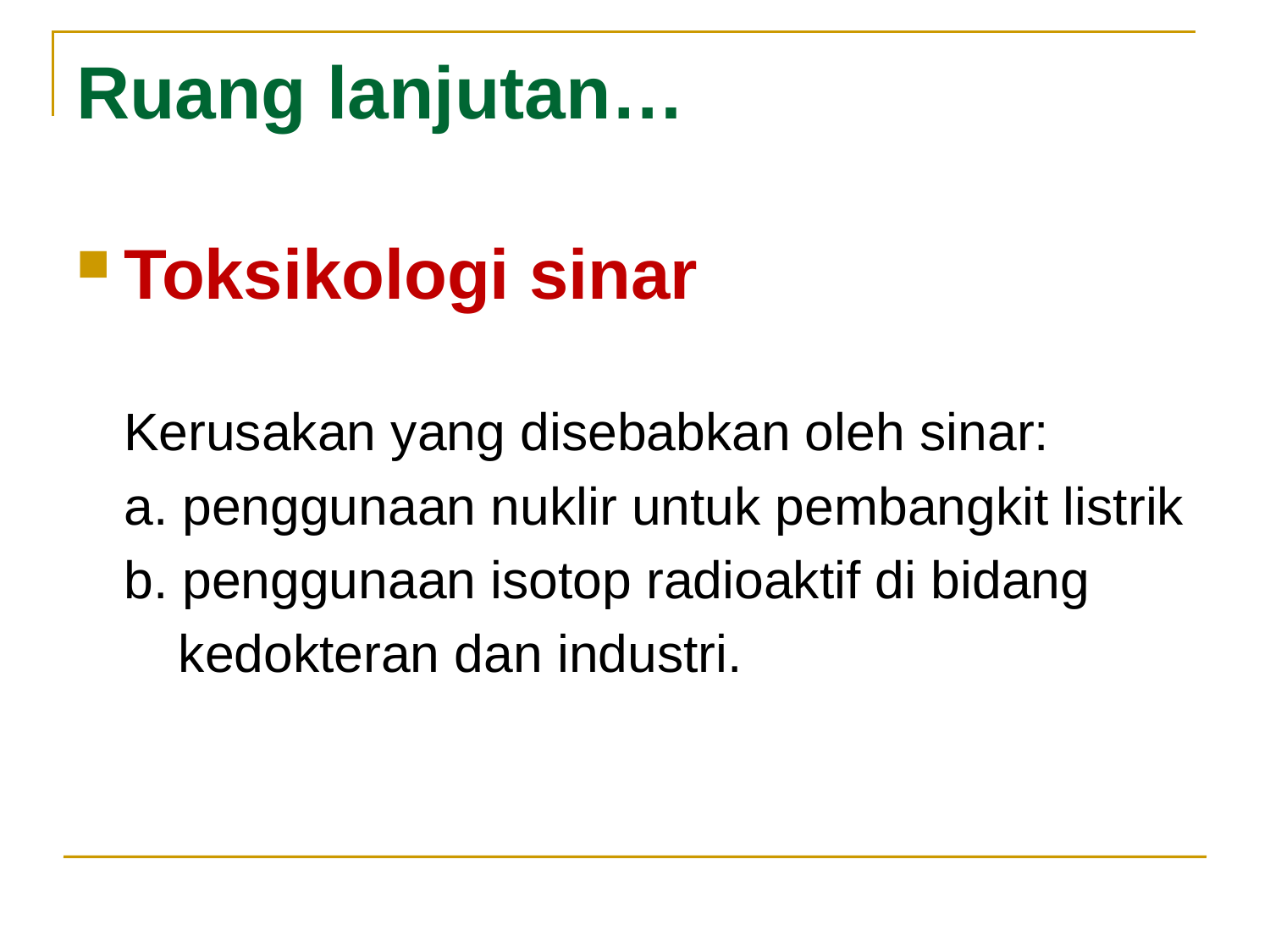

# Ruang lanjutan…
Toksikologi sinar

	Kerusakan yang disebabkan oleh sinar:
	a. penggunaan nuklir untuk pembangkit listrik
	b. penggunaan isotop radioaktif di bidang
       kedokteran dan industri.